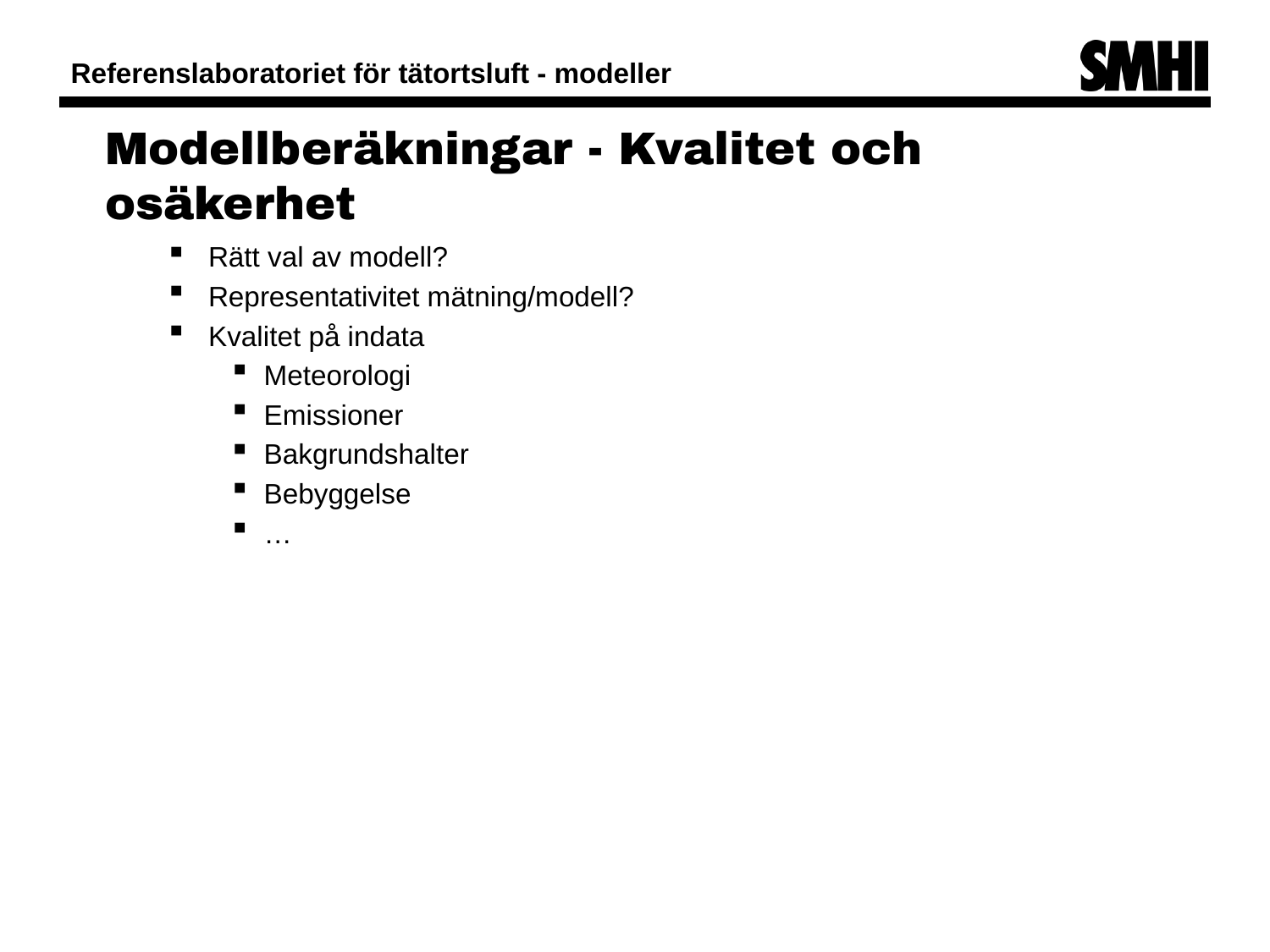

Referenslaboratoriet för tätortsluft - modeller
# Modellberäkningar - Kvalitet och osäkerhet
Rätt val av modell?
Representativitet mätning/modell?
Kvalitet på indata
Meteorologi
Emissioner
Bakgrundshalter
Bebyggelse
…